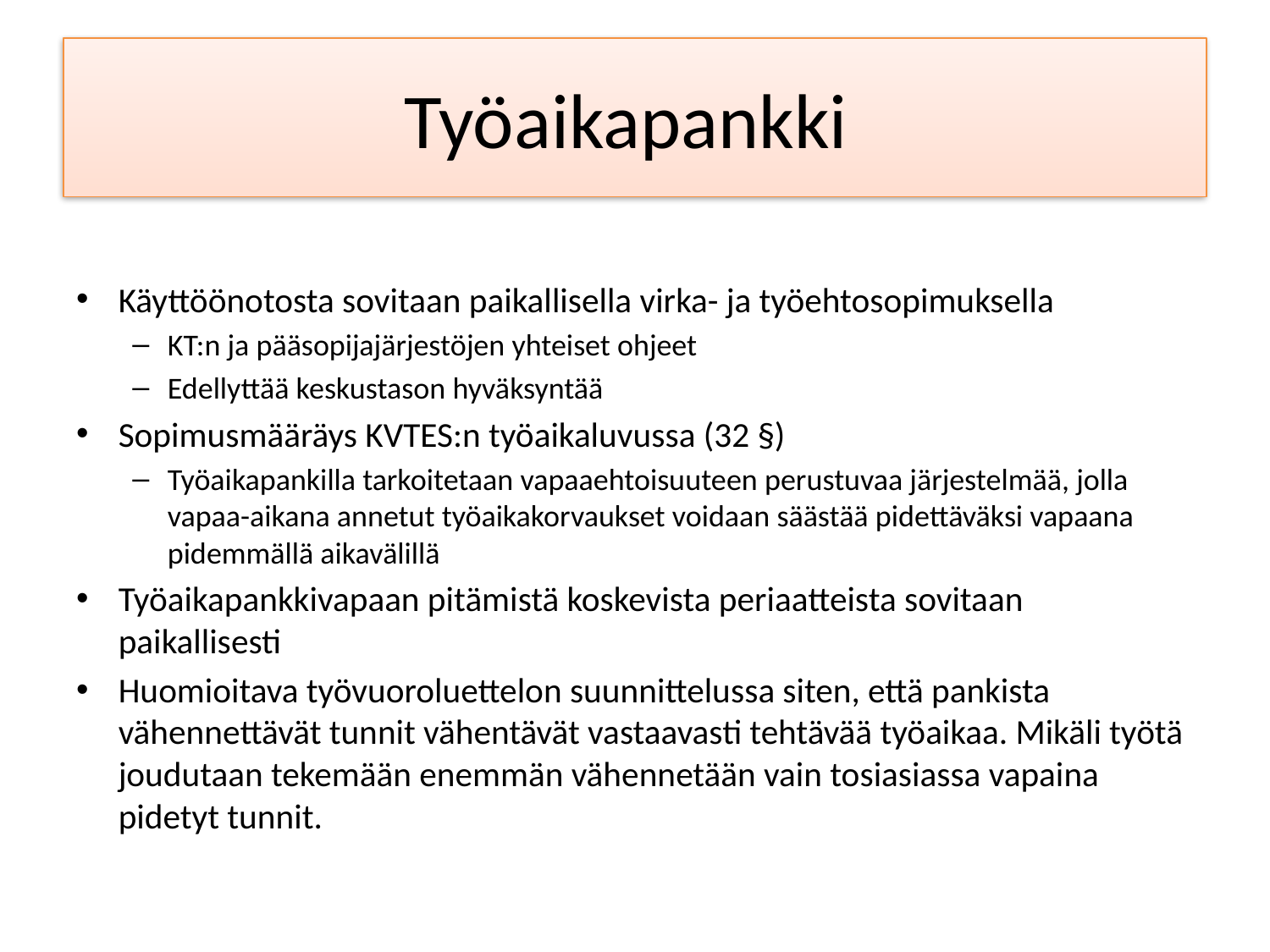

# Työaikapankki

Käyttöönotosta sovitaan paikallisella virka- ja työehtosopimuksella
KT:n ja pääsopijajärjestöjen yhteiset ohjeet
Edellyttää keskustason hyväksyntää
Sopimusmääräys KVTES:n työaikaluvussa (32 §)
Työaikapankilla tarkoitetaan vapaaehtoisuuteen perustuvaa järjestelmää, jolla vapaa-aikana annetut työaikakorvaukset voidaan säästää pidettäväksi vapaana pidemmällä aikavälillä
Työaikapankkivapaan pitämistä koskevista periaatteista sovitaan paikallisesti
Huomioitava työvuoroluettelon suunnittelussa siten, että pankista vähennettävät tunnit vähentävät vastaavasti tehtävää työaikaa. Mikäli työtä joudutaan tekemään enemmän vähennetään vain tosiasiassa vapaina pidetyt tunnit.